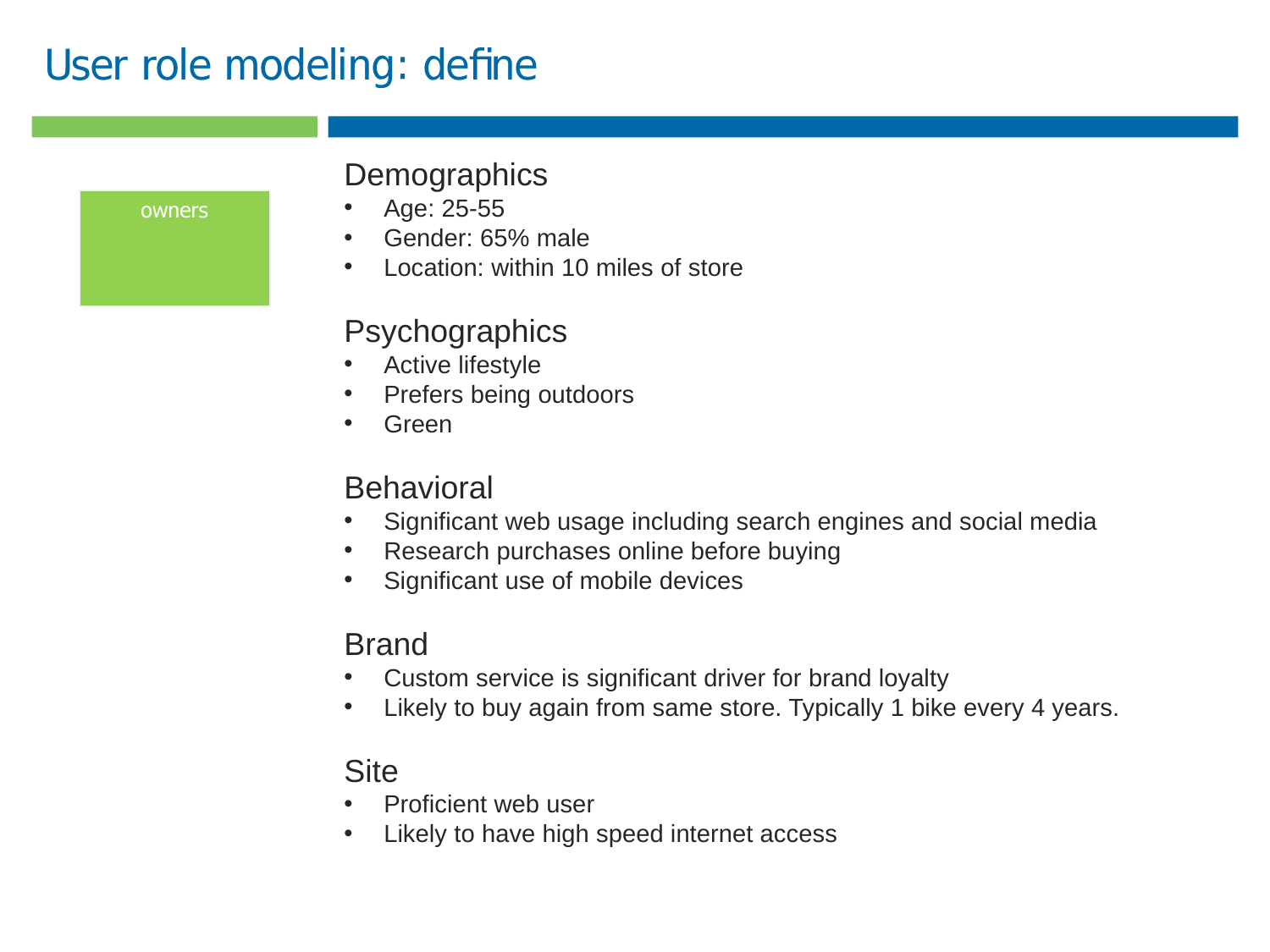

User role modeling: define

Demographics
Age: 25-55
Gender: 65% male
Location: within 10 miles of store

Psychographics
Active lifestyle
Prefers being outdoors
Green

Behavioral
Significant web usage including search engines and social media
Research purchases online before buying
Significant use of mobile devices

Brand
Custom service is significant driver for brand loyalty
Likely to buy again from same store. Typically 1 bike every 4 years.

Site
Proficient web user
Likely to have high speed internet access

owners